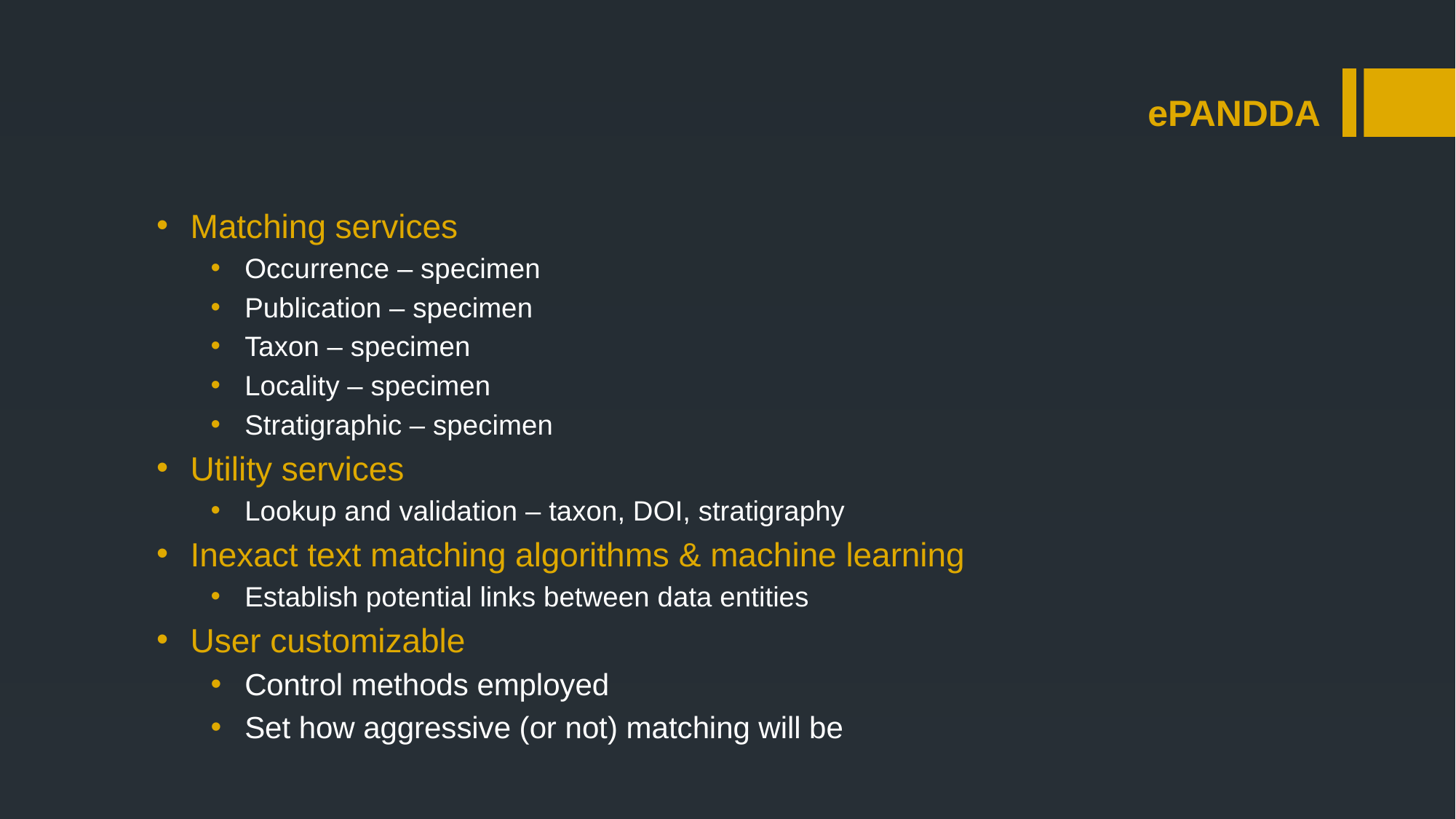

ePANDDA
Matching services
Occurrence – specimen
Publication – specimen
Taxon – specimen
Locality – specimen
Stratigraphic – specimen
Utility services
Lookup and validation – taxon, DOI, stratigraphy
Inexact text matching algorithms & machine learning
Establish potential links between data entities
User customizable
Control methods employed
Set how aggressive (or not) matching will be